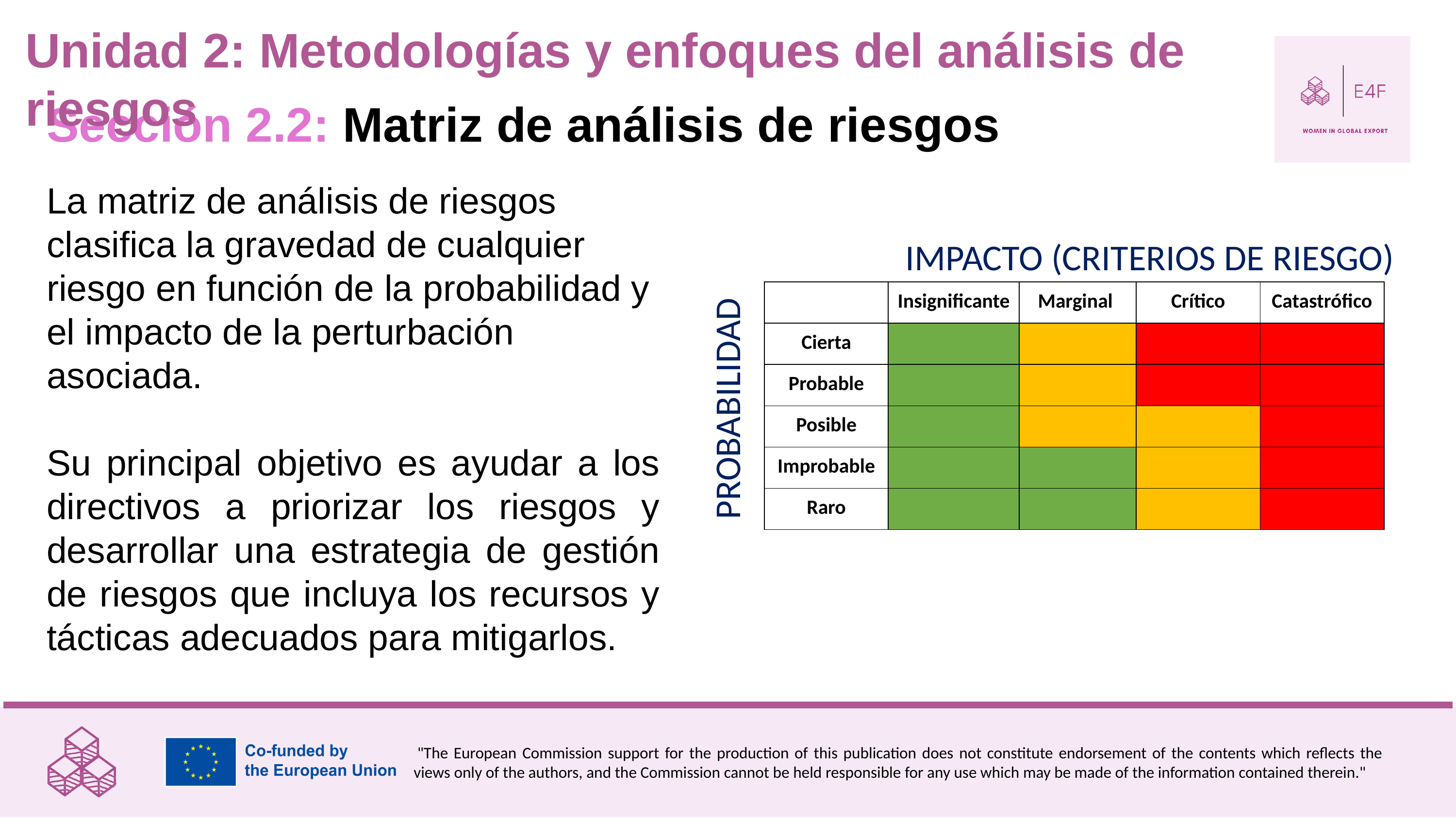

Unidad 2: Metodologías y enfoques del análisis de riesgos
Sección 2.2: Matriz de análisis de riesgos
La matriz de análisis de riesgos clasifica la gravedad de cualquier riesgo en función de la probabilidad y el impacto de la perturbación asociada.

Su principal objetivo es ayudar a los directivos a priorizar los riesgos y desarrollar una estrategia de gestión de riesgos que incluya los recursos y tácticas adecuados para mitigarlos.
IMPACTO (CRITERIOS DE RIESGO)
|  | Insignificante | Marginal | Crítico | Catastrófico |
| --- | --- | --- | --- | --- |
| Cierta |  |  |  |  |
| Probable |  |  |  |  |
| Posible |  |  |  |  |
| Improbable |  |  |  |  |
| Raro |  |  |  |  |
PROBABILIDAD